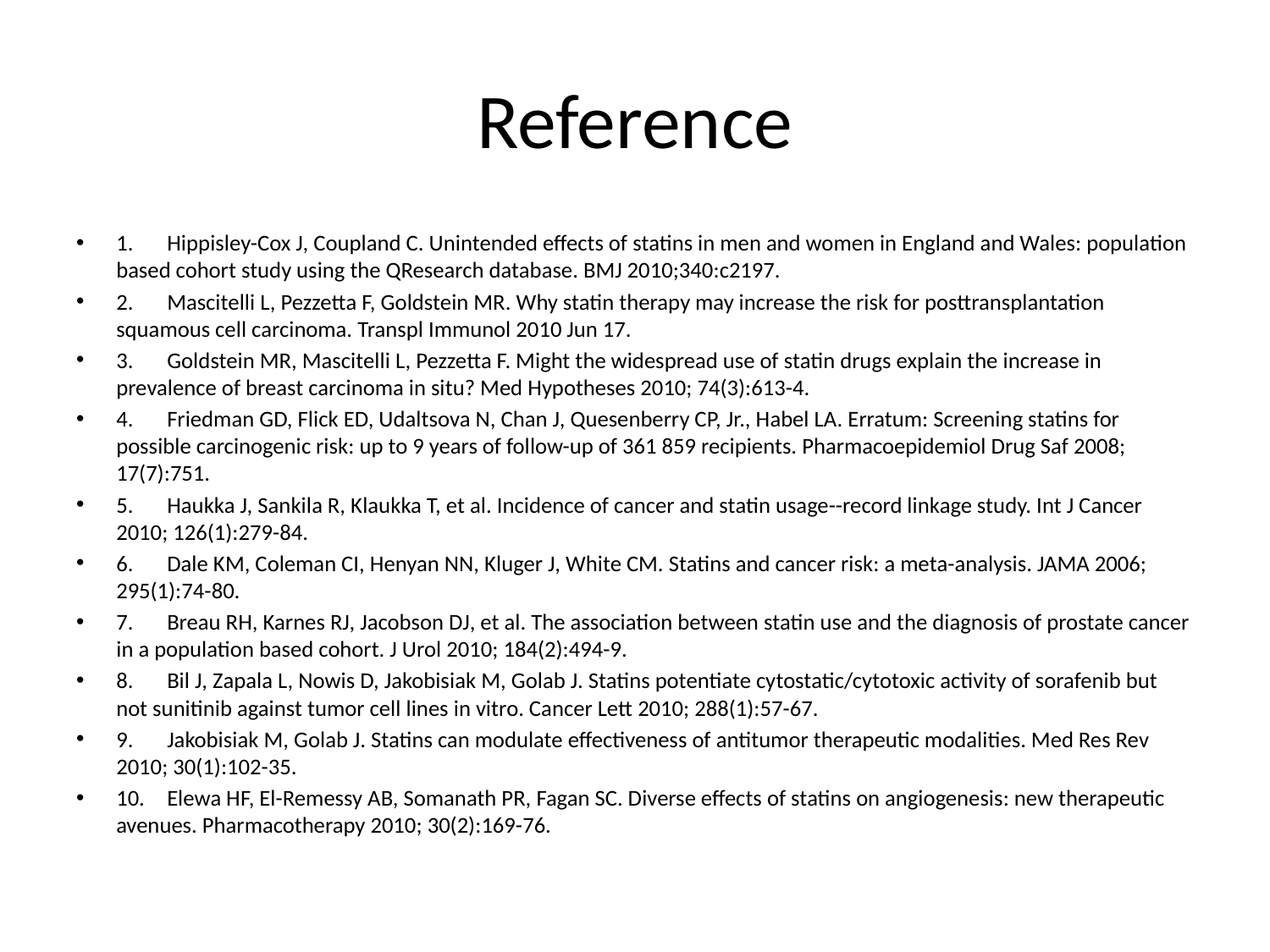

# Reference
1.	Hippisley-Cox J, Coupland C. Unintended effects of statins in men and women in England and Wales: population based cohort study using the QResearch database. BMJ 2010;340:c2197.
2.	Mascitelli L, Pezzetta F, Goldstein MR. Why statin therapy may increase the risk for posttransplantation squamous cell carcinoma. Transpl Immunol 2010 Jun 17.
3.	Goldstein MR, Mascitelli L, Pezzetta F. Might the widespread use of statin drugs explain the increase in prevalence of breast carcinoma in situ? Med Hypotheses 2010; 74(3):613-4.
4.	Friedman GD, Flick ED, Udaltsova N, Chan J, Quesenberry CP, Jr., Habel LA. Erratum: Screening statins for possible carcinogenic risk: up to 9 years of follow-up of 361 859 recipients. Pharmacoepidemiol Drug Saf 2008; 17(7):751.
5.	Haukka J, Sankila R, Klaukka T, et al. Incidence of cancer and statin usage--record linkage study. Int J Cancer 2010; 126(1):279-84.
6.	Dale KM, Coleman CI, Henyan NN, Kluger J, White CM. Statins and cancer risk: a meta-analysis. JAMA 2006; 295(1):74-80.
7.	Breau RH, Karnes RJ, Jacobson DJ, et al. The association between statin use and the diagnosis of prostate cancer in a population based cohort. J Urol 2010; 184(2):494-9.
8.	Bil J, Zapala L, Nowis D, Jakobisiak M, Golab J. Statins potentiate cytostatic/cytotoxic activity of sorafenib but not sunitinib against tumor cell lines in vitro. Cancer Lett 2010; 288(1):57-67.
9.	Jakobisiak M, Golab J. Statins can modulate effectiveness of antitumor therapeutic modalities. Med Res Rev 2010; 30(1):102-35.
10.	Elewa HF, El-Remessy AB, Somanath PR, Fagan SC. Diverse effects of statins on angiogenesis: new therapeutic avenues. Pharmacotherapy 2010; 30(2):169-76.